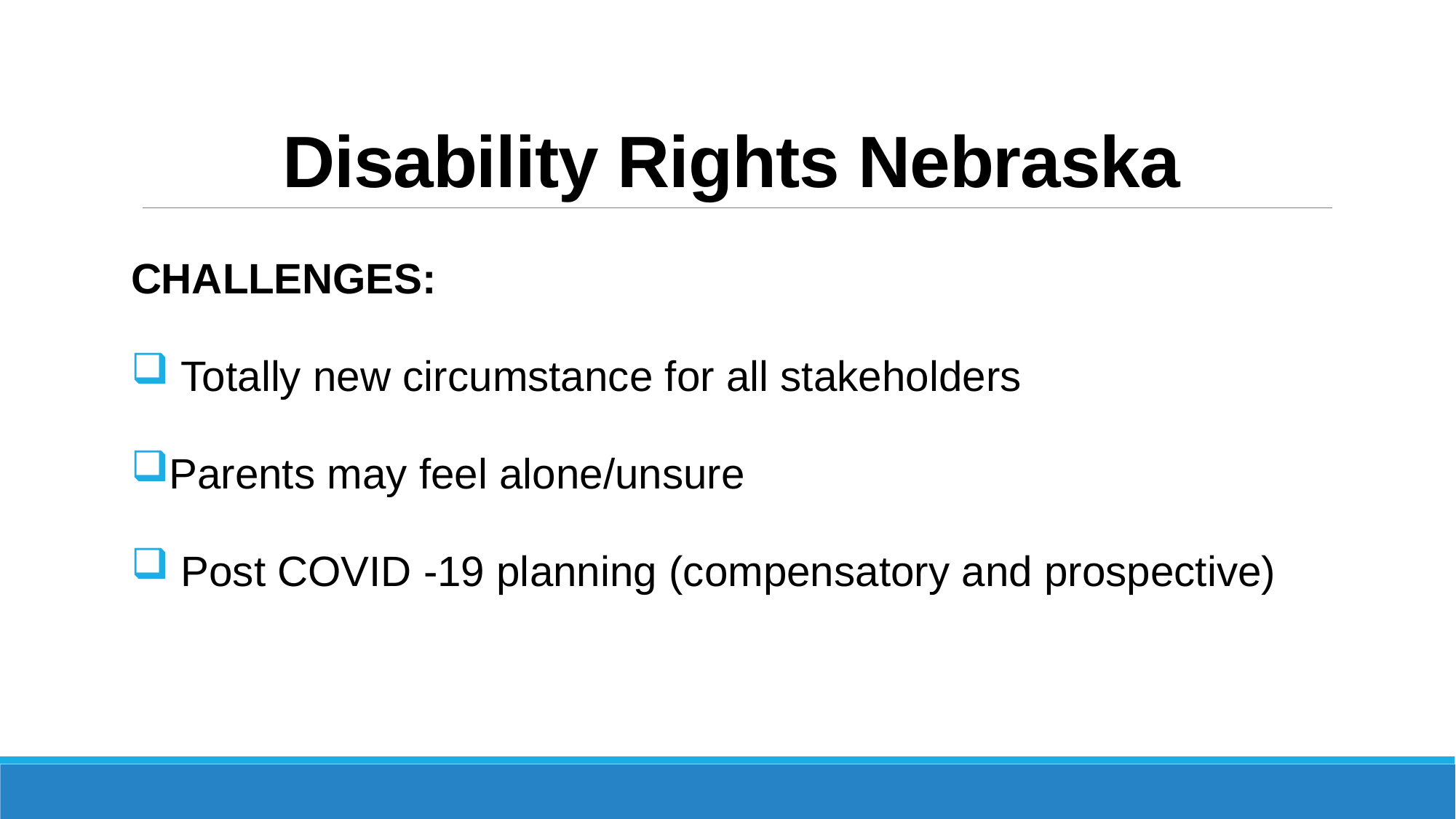

# Disability Rights Nebraska
CHALLENGES:
 Totally new circumstance for all stakeholders
Parents may feel alone/unsure
 Post COVID -19 planning (compensatory and prospective)